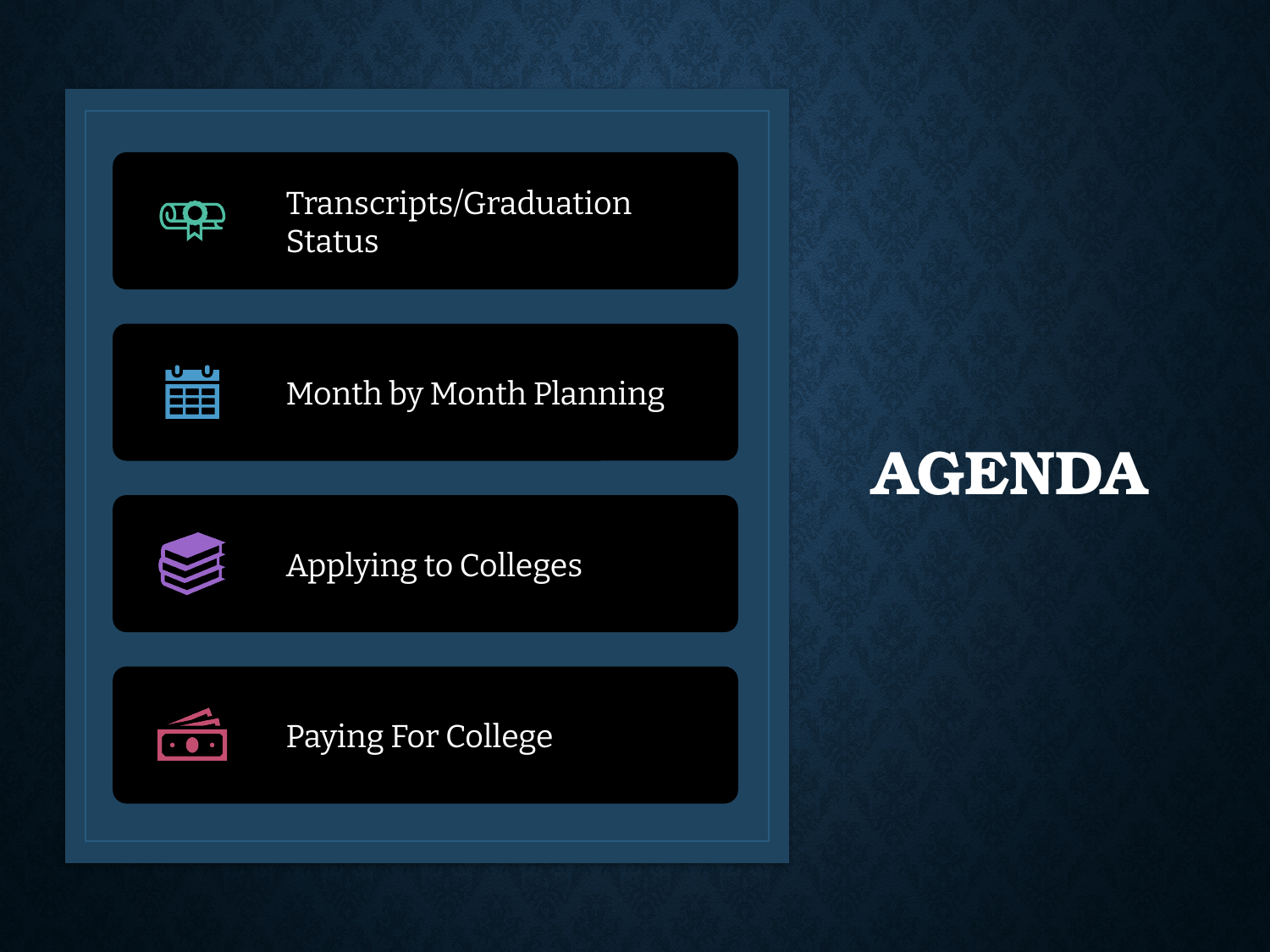

# AGENDA

Transcripts/Graduation Status
Month by Month Planning
Applying to Colleges
Paying For College